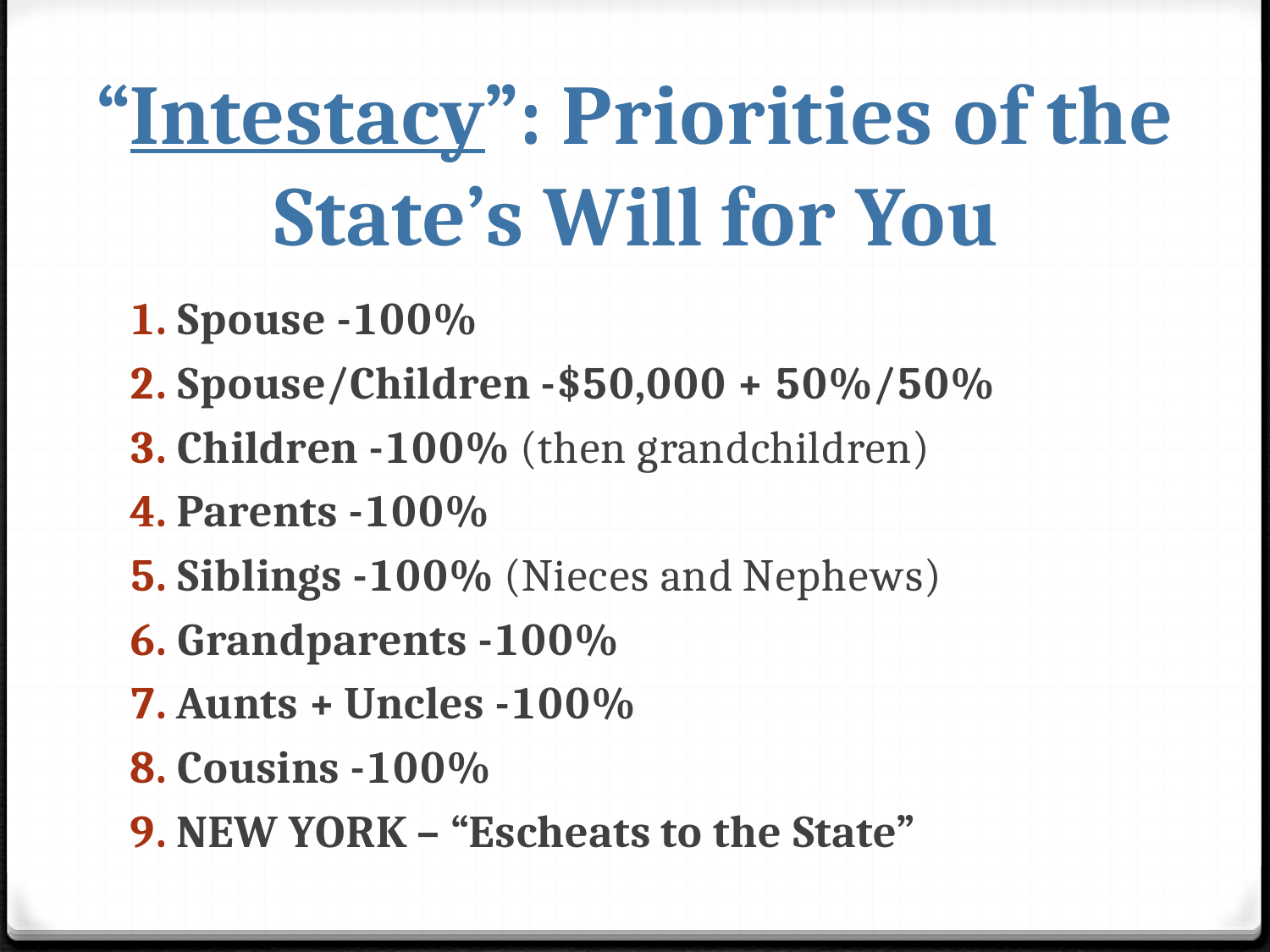

# “Intestacy”: Priorities of the State’s Will for You
1. Spouse -100%
2. Spouse/Children -$50,000 + 50%/50%
3. Children -100% (then grandchildren)
4. Parents -100%
5. Siblings -100% (Nieces and Nephews)
6. Grandparents -100%
7. Aunts + Uncles -100%
8. Cousins -100%
9. NEW YORK – “Escheats to the State”